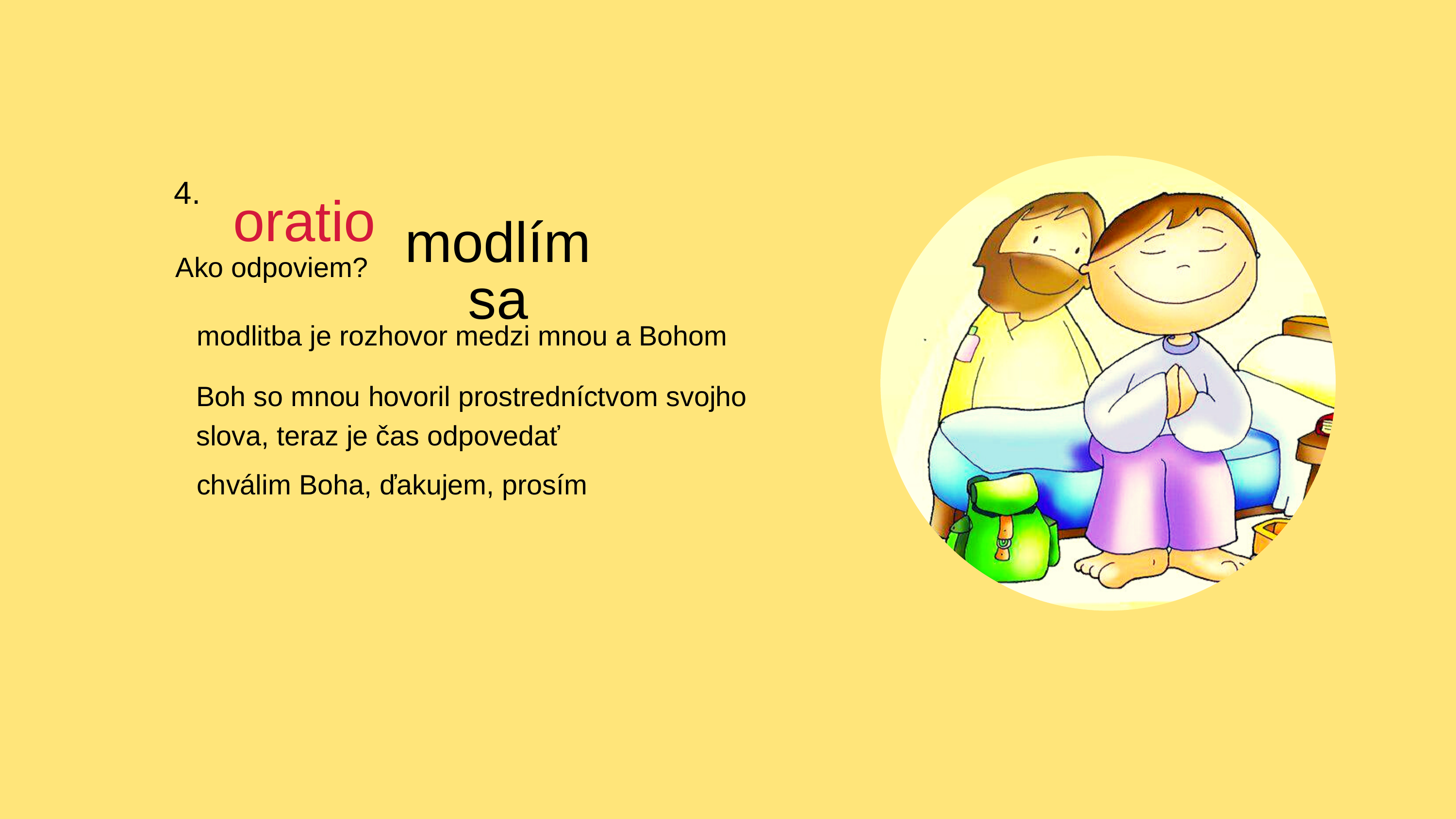

4.
oratio
modlím sa
Ako odpoviem?
modlitba je rozhovor medzi mnou a Bohom
Boh so mnou hovoril prostredníctvom svojho slova, teraz je čas odpovedať
chválim Boha, ďakujem, prosím